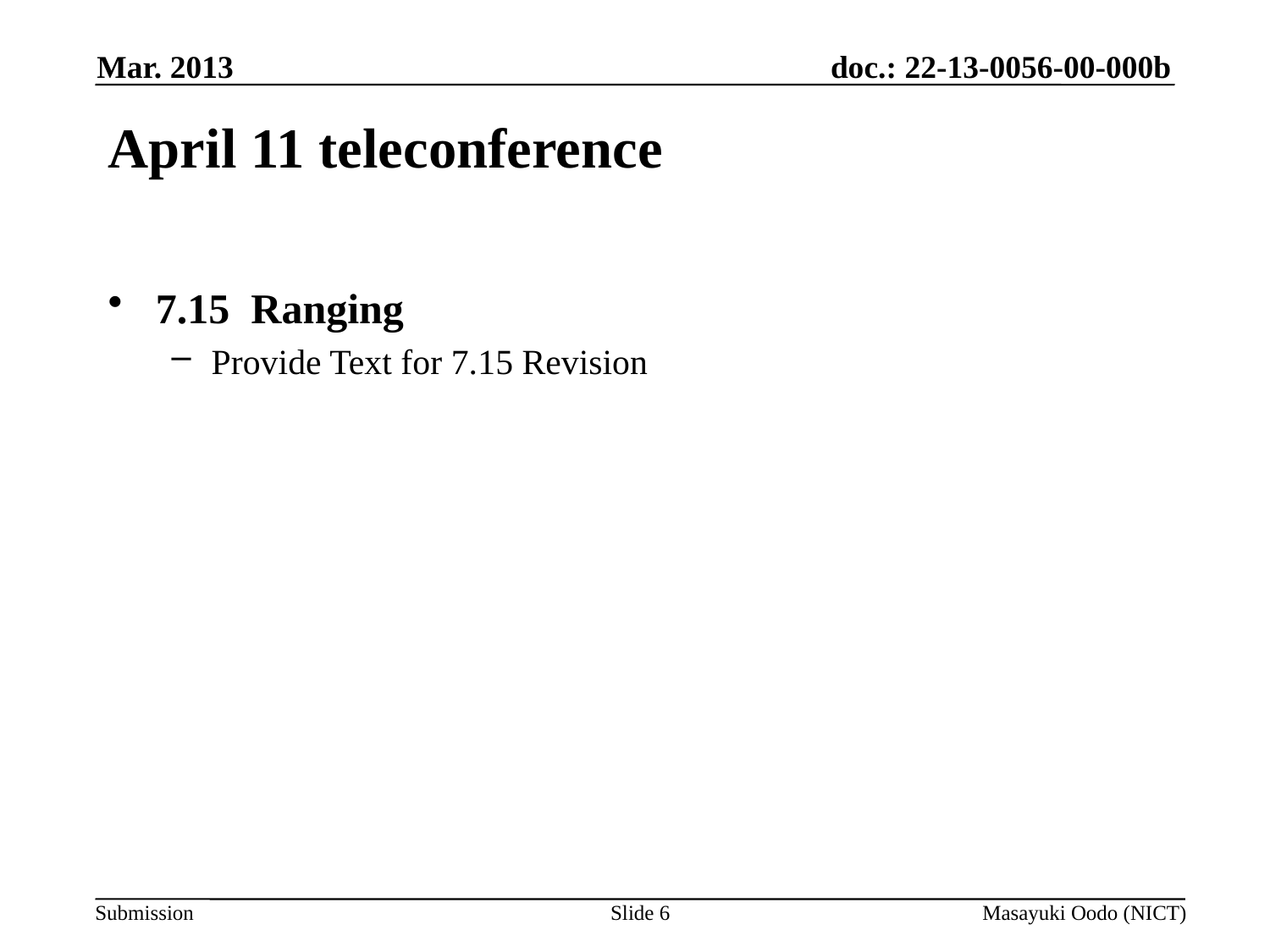

Mar. 2013
# April 11 teleconference
7.15  Ranging
Provide Text for 7.15 Revision
Slide 6
Masayuki Oodo (NICT)